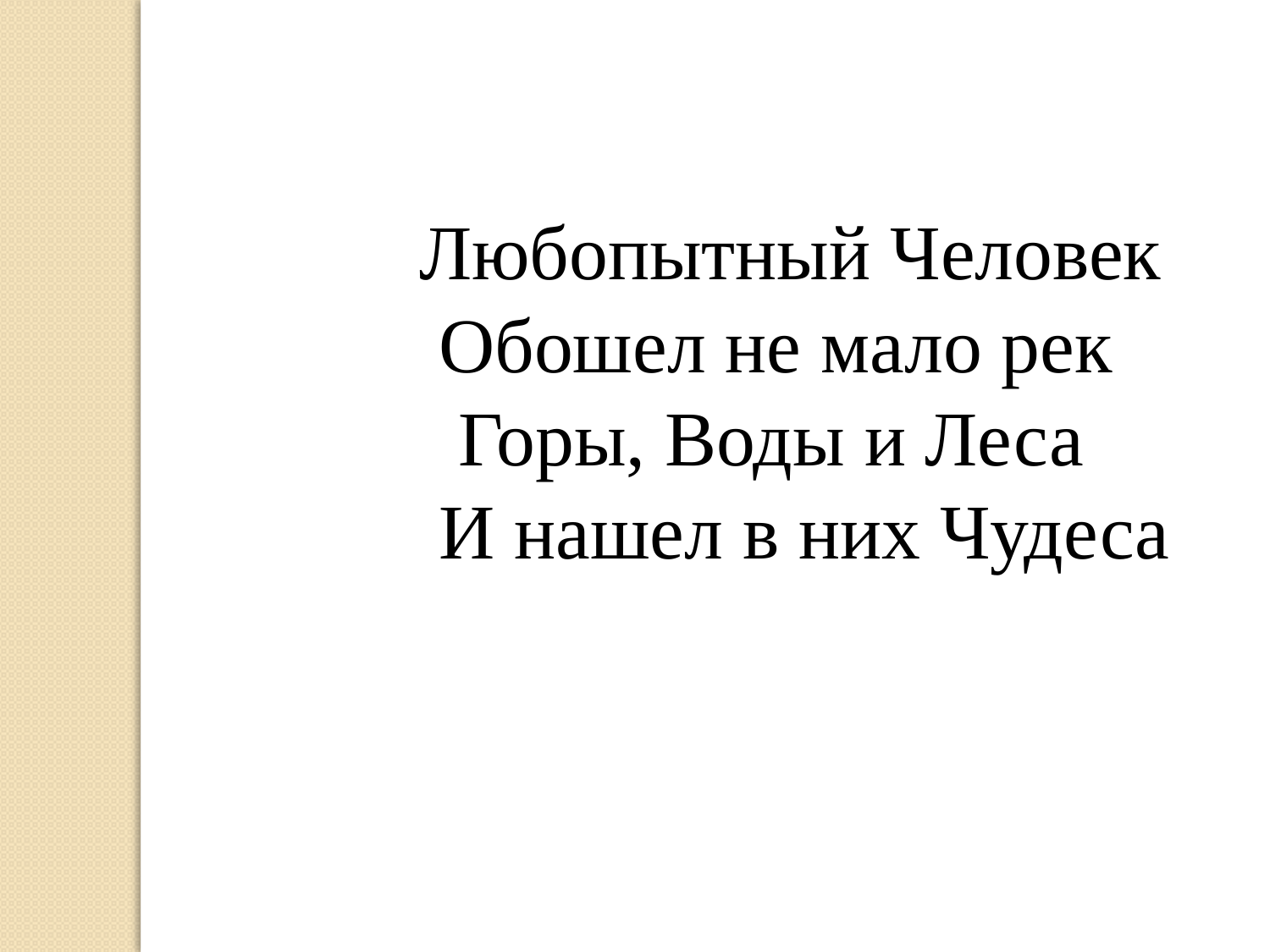

Любопытный Человек
     Обошел не мало рек
      Горы, Воды и Леса
     И нашел в них Чудеса